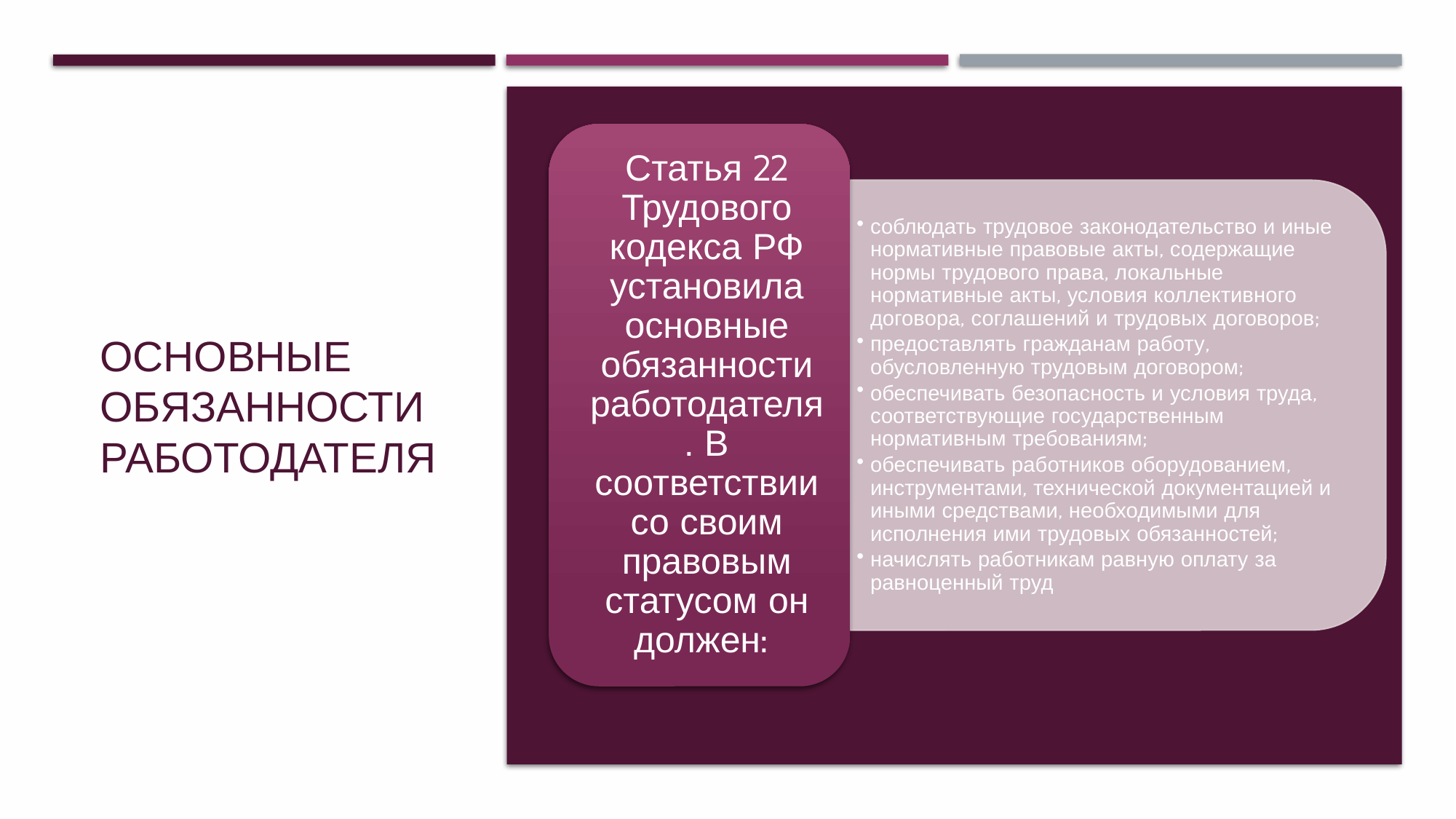

# Основные обязанности работодателя
соблюдать трудовое законодательство и иные нормативные правовые акты, содержащие нормы трудового права, локальные нормативные акты, условия коллективного договора, соглашений и трудовых договоров;
предоставлять гражданам работу, обусловленную трудовым договором;
обеспечивать безопасность и условия труда, соответствующие государственным нормативным требованиям;
обеспечивать работников оборудованием, инструментами, технической документацией и иными средствами, необходимыми для исполнения ими трудовых обязанностей;
начислять работникам равную оплату за равноценный труд
Статья 22 Трудового кодекса РФ установила основные обязанности работодателя. В соответствии со своим правовым статусом он должен: